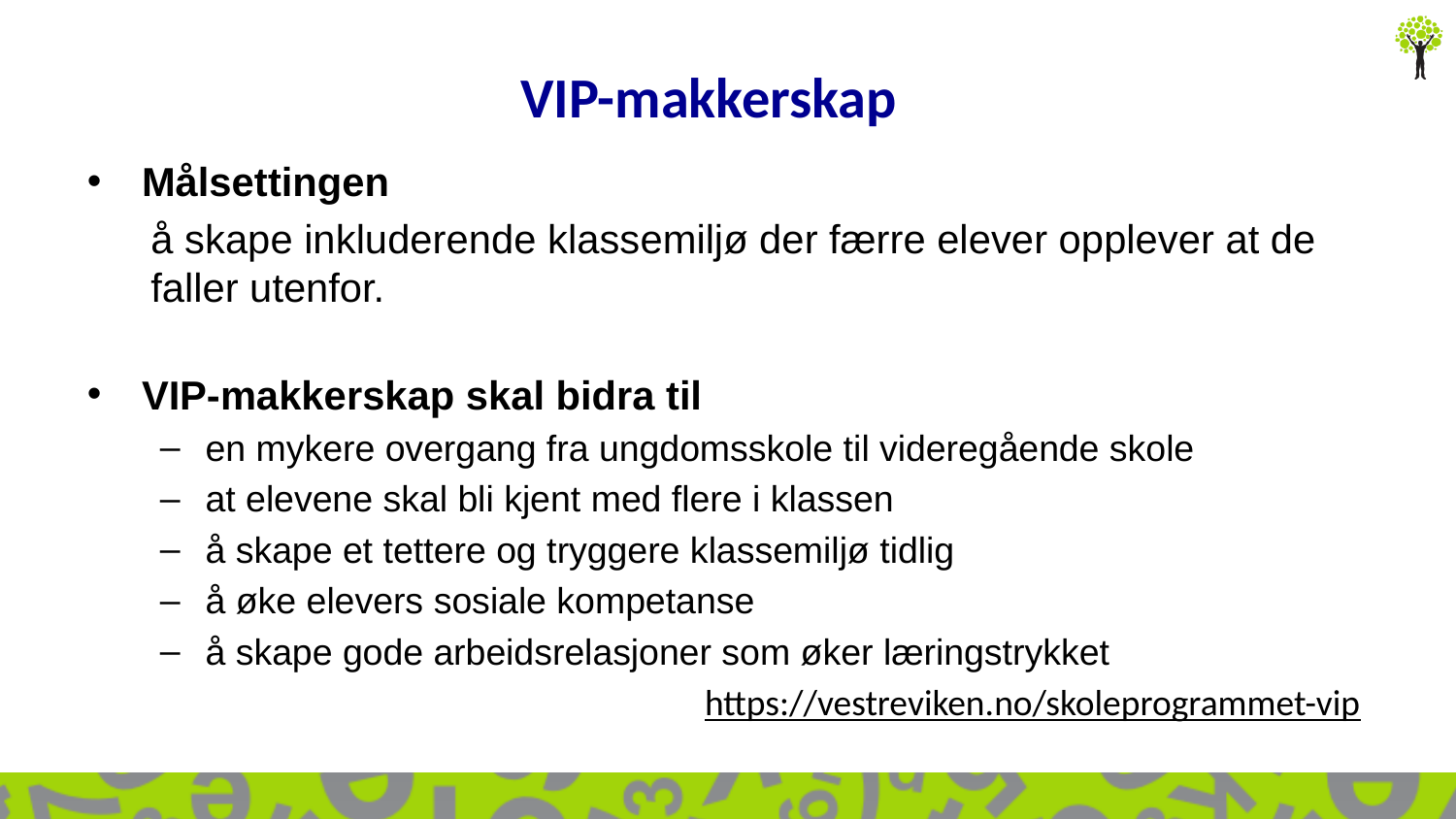

# VIP-makkerskap
Målsettingen
å skape inkluderende klassemiljø der færre elever opplever at de faller utenfor.

VIP-makkerskap skal bidra til
en mykere overgang fra ungdomsskole til videregående skole
at elevene skal bli kjent med flere i klassen
å skape et tettere og tryggere klassemiljø tidlig
å øke elevers sosiale kompetanse
å skape gode arbeidsrelasjoner som øker læringstrykket
https://vestreviken.no/skoleprogrammet-vip